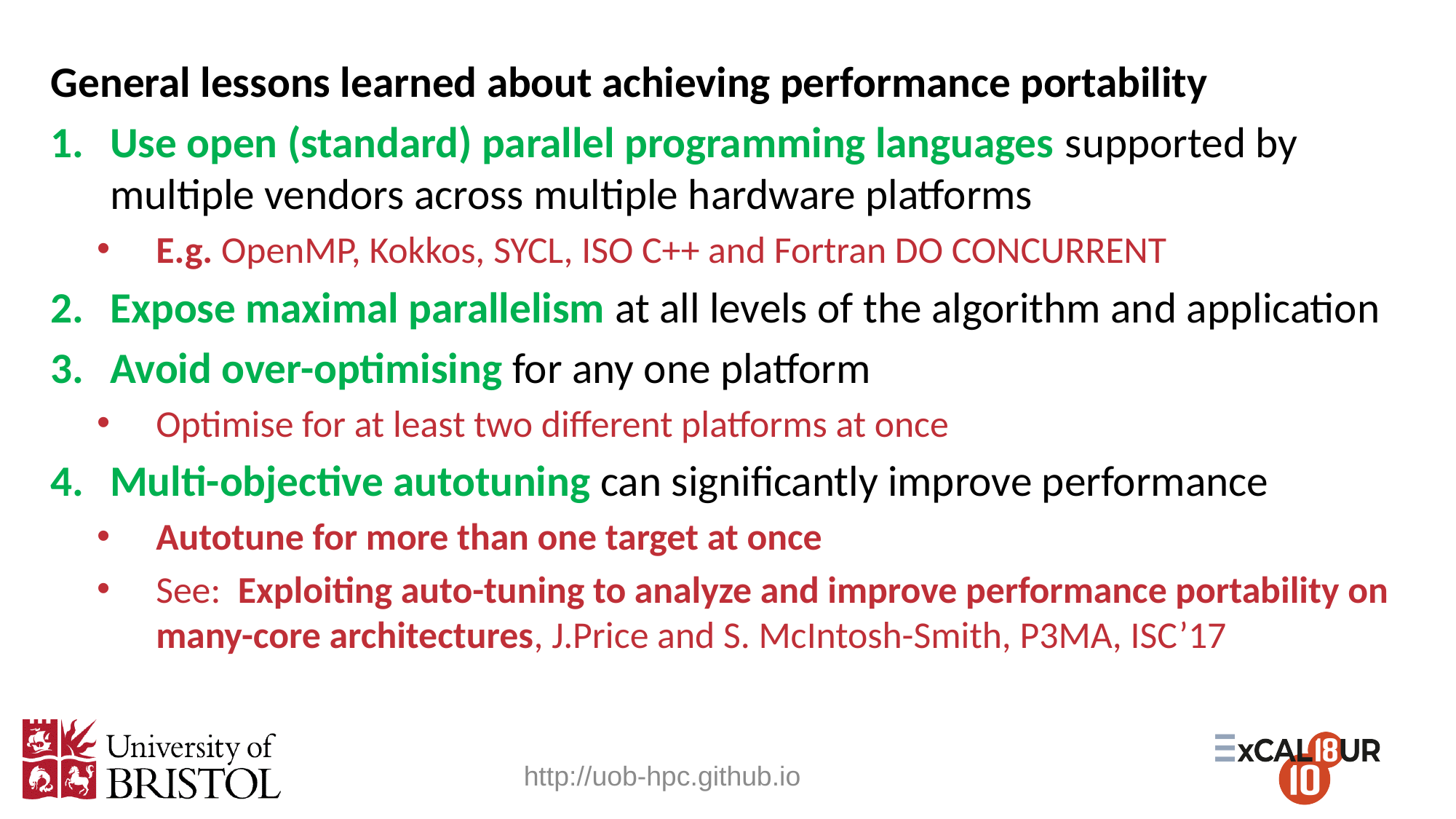

General lessons learned about achieving performance portability
Use open (standard) parallel programming languages supported by multiple vendors across multiple hardware platforms
E.g. OpenMP, Kokkos, SYCL, ISO C++ and Fortran DO CONCURRENT
Expose maximal parallelism at all levels of the algorithm and application
Avoid over-optimising for any one platform
Optimise for at least two different platforms at once
Multi-objective autotuning can significantly improve performance
Autotune for more than one target at once
See:  Exploiting auto-tuning to analyze and improve performance portability on many-core architectures, J.Price and S. McIntosh-Smith, P3MA, ISC’17
http://uob-hpc.github.io